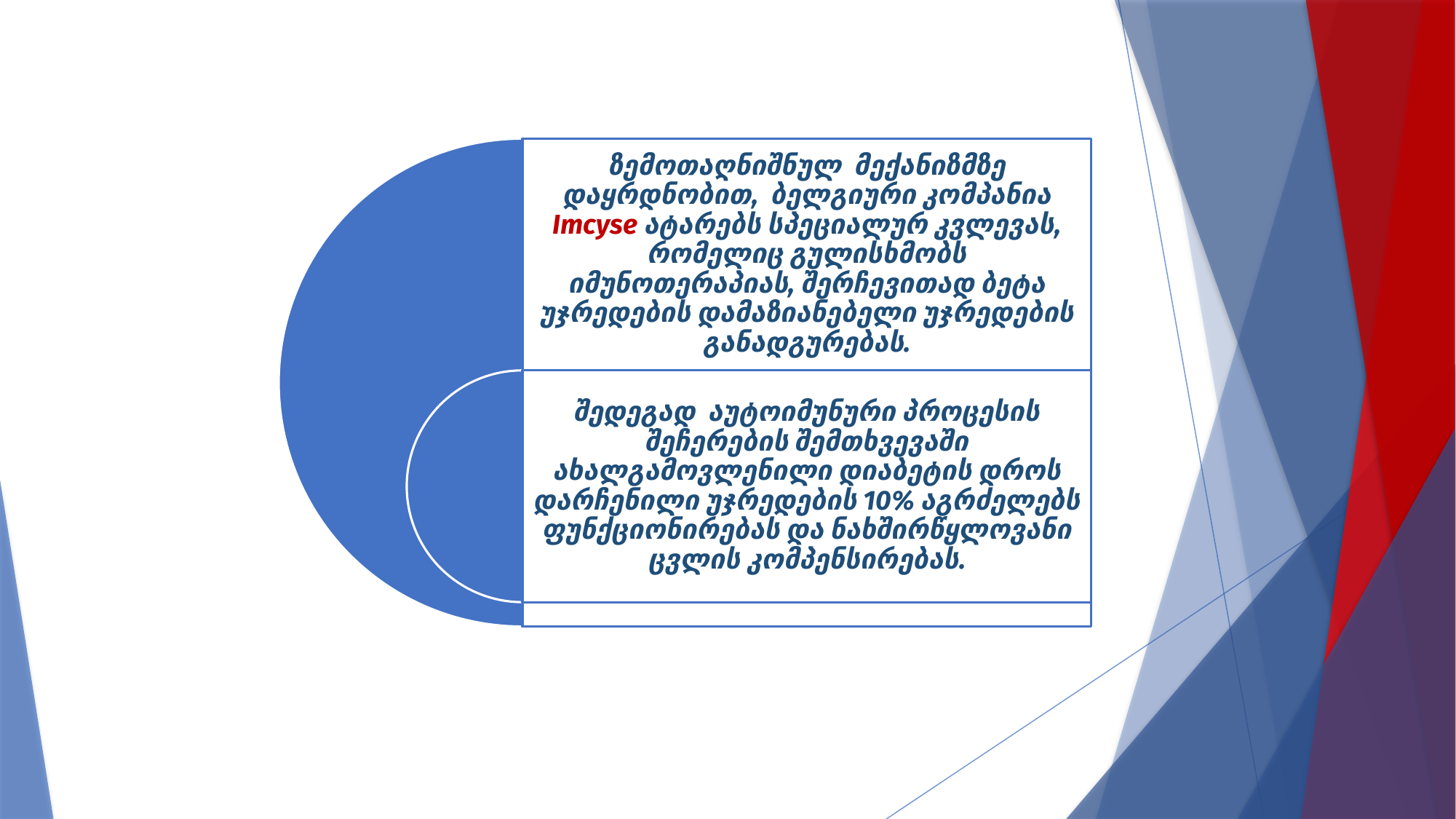

ზემოთაღნიშნულ  მექანიზმზე დაყრდნობით,  ბელგიური კომპანია Imcyse ატარებს სპეციალურ კვლევას, რომელიც გულისხმობს იმუნოთერაპიას, შერჩევითად ბეტა უჯრედების დამაზიანებელი უჯრედების განადგურებას.
შედეგად  აუტოიმუნური პროცესის შეჩერების შემთხვევაში ახალგამოვლენილი დიაბეტის დროს დარჩენილი უჯრედების 10% აგრძელებს ფუნქციონირებას და ნახშირწყლოვანი ცვლის კომპენსირებას.